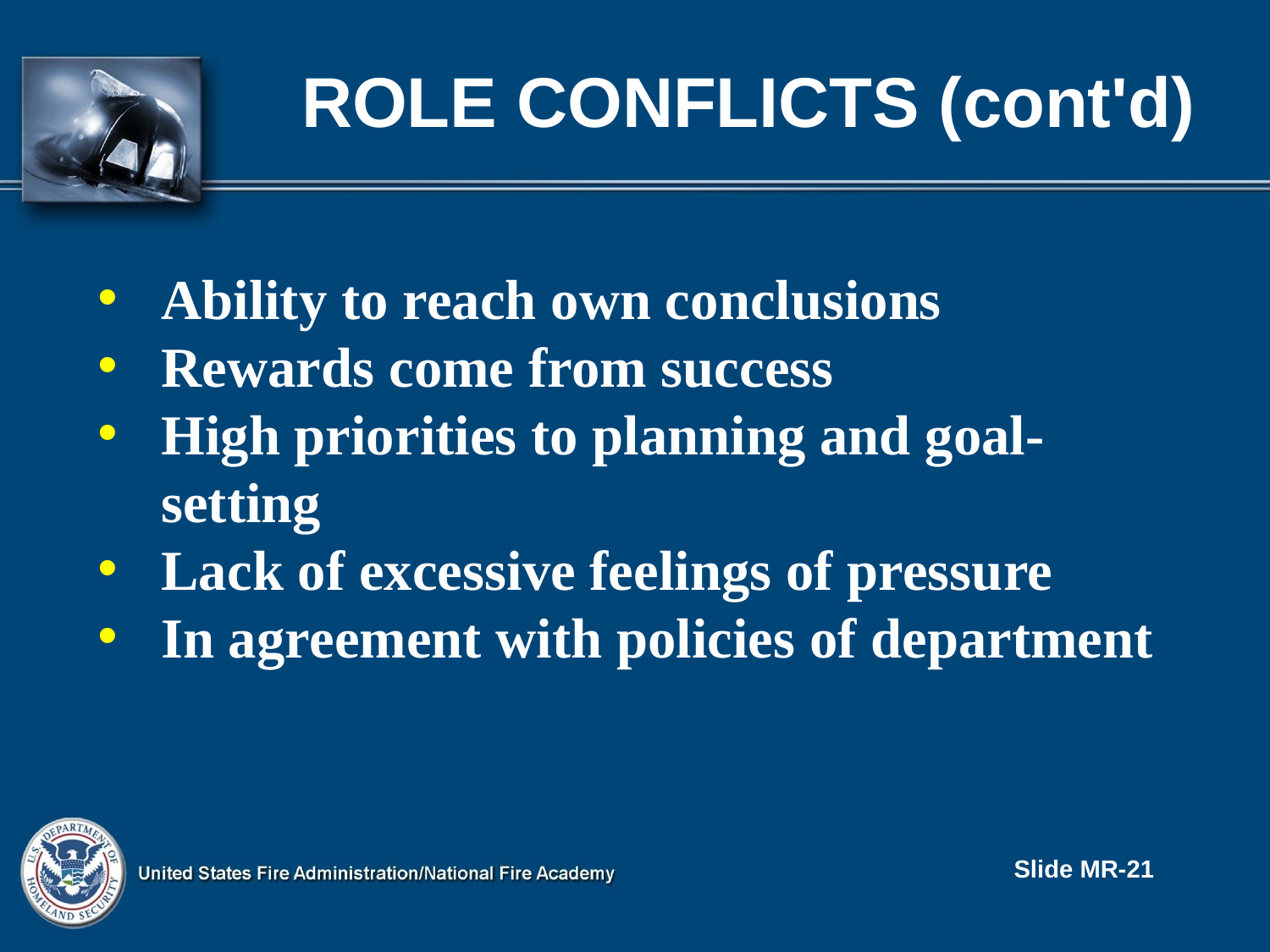

# Role Conflicts (cont'd)
Ability to reach own conclusions
Rewards come from success
High priorities to planning and goal-setting
Lack of excessive feelings of pressure
In agreement with policies of department
Slide MR-21